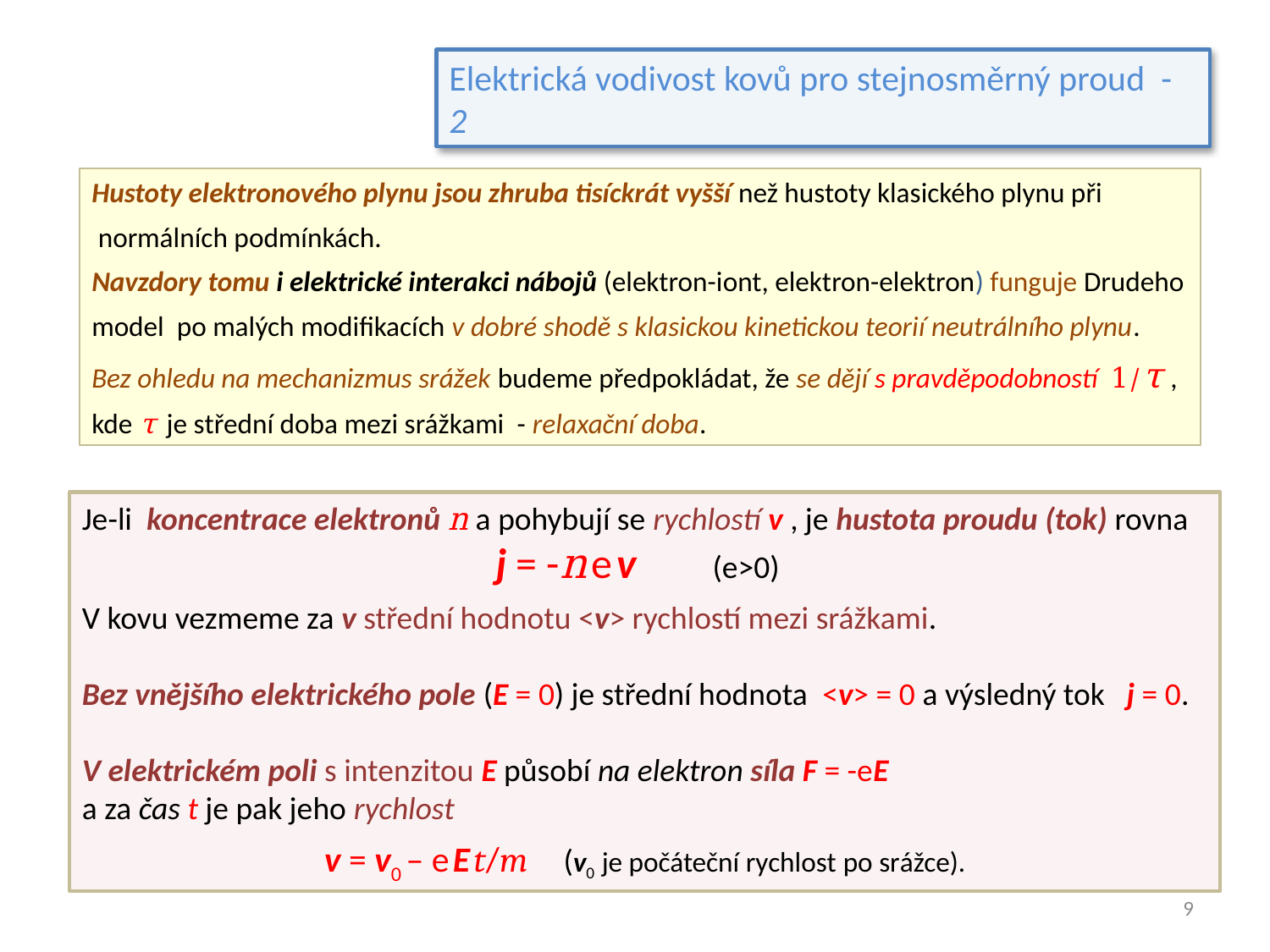

Elektrická vodivost kovů pro stejnosměrný proud  - 2
Hustoty elektronového plynu jsou zhruba tisíckrát vyšší než hustoty klasického plynu při
 normálních podmínkách.
Navzdory tomu i elektrické interakci nábojů (elektron-iont, elektron-elektron) funguje Drudeho
model  po malých modifikacích v dobré shodě s klasickou kinetickou teorií neutrálního plynu.
Bez ohledu na mechanizmus srážek budeme předpokládat, že se dějí s pravděpodobností  1/τ ,
kde τ  je střední doba mezi srážkami  - relaxační doba.
Je-li  koncentrace elektronů n a pohybují se rychlostí v , je hustota proudu (tok) rovna
j = -n e v        (e>0)
V kovu vezmeme za v střední hodnotu <v> rychlostí mezi srážkami.

Bez vnějšího elektrického pole (E = 0) je střední hodnota  <v> = 0 a výsledný tok   j = 0.

V elektrickém poli s intenzitou E působí na elektron síla F = -eE
a za čas t je pak jeho rychlost
v = v0 – e E t/m     (v0  je počáteční rychlost po srážce).
9